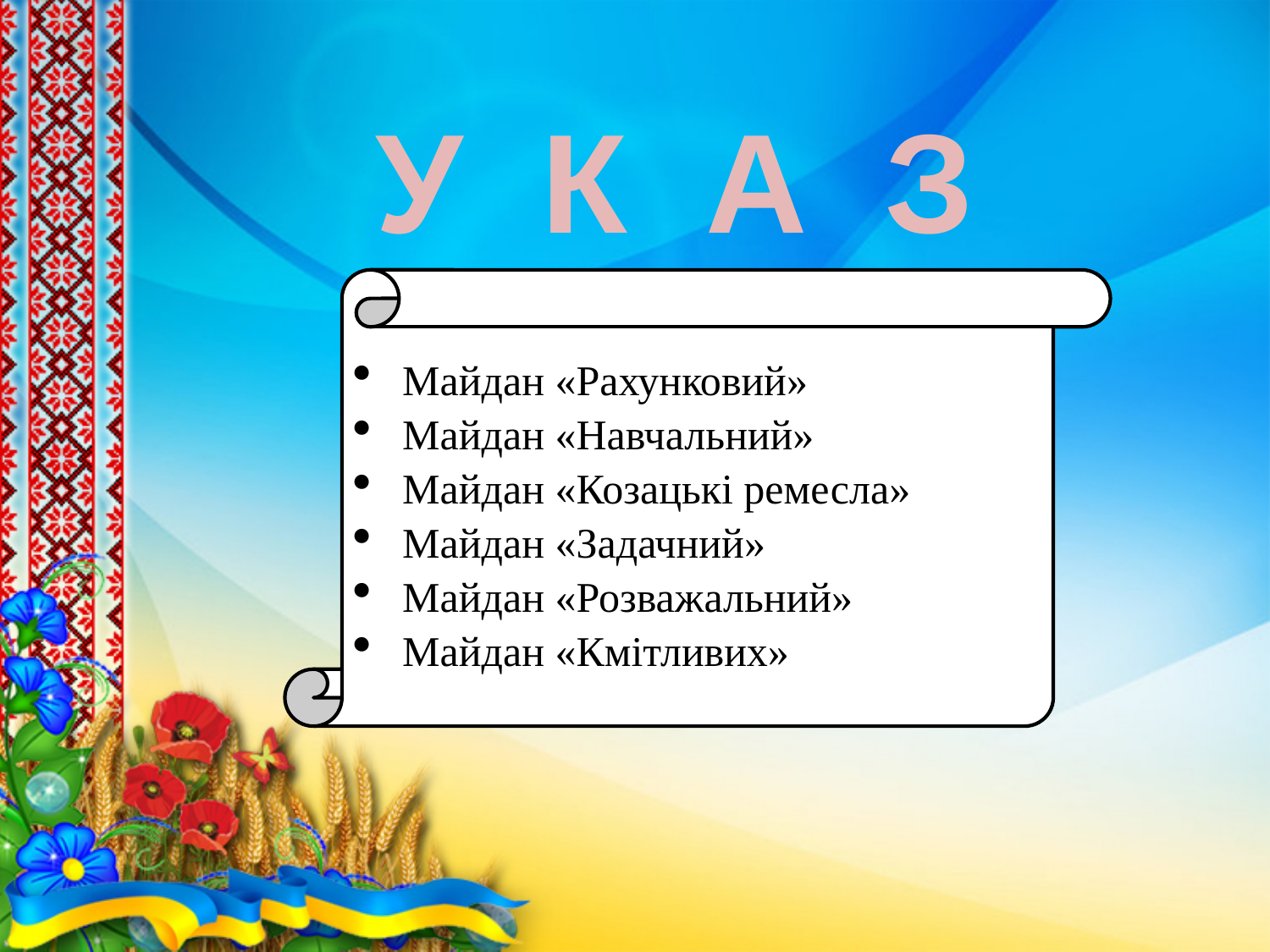

У  К  А  З
Майдан «Рахунковий»
Майдан «Навчальний»
Майдан «Козацькі ремесла»
Майдан «Задачний»
Майдан «Розважальний»
Майдан «Кмітливих»